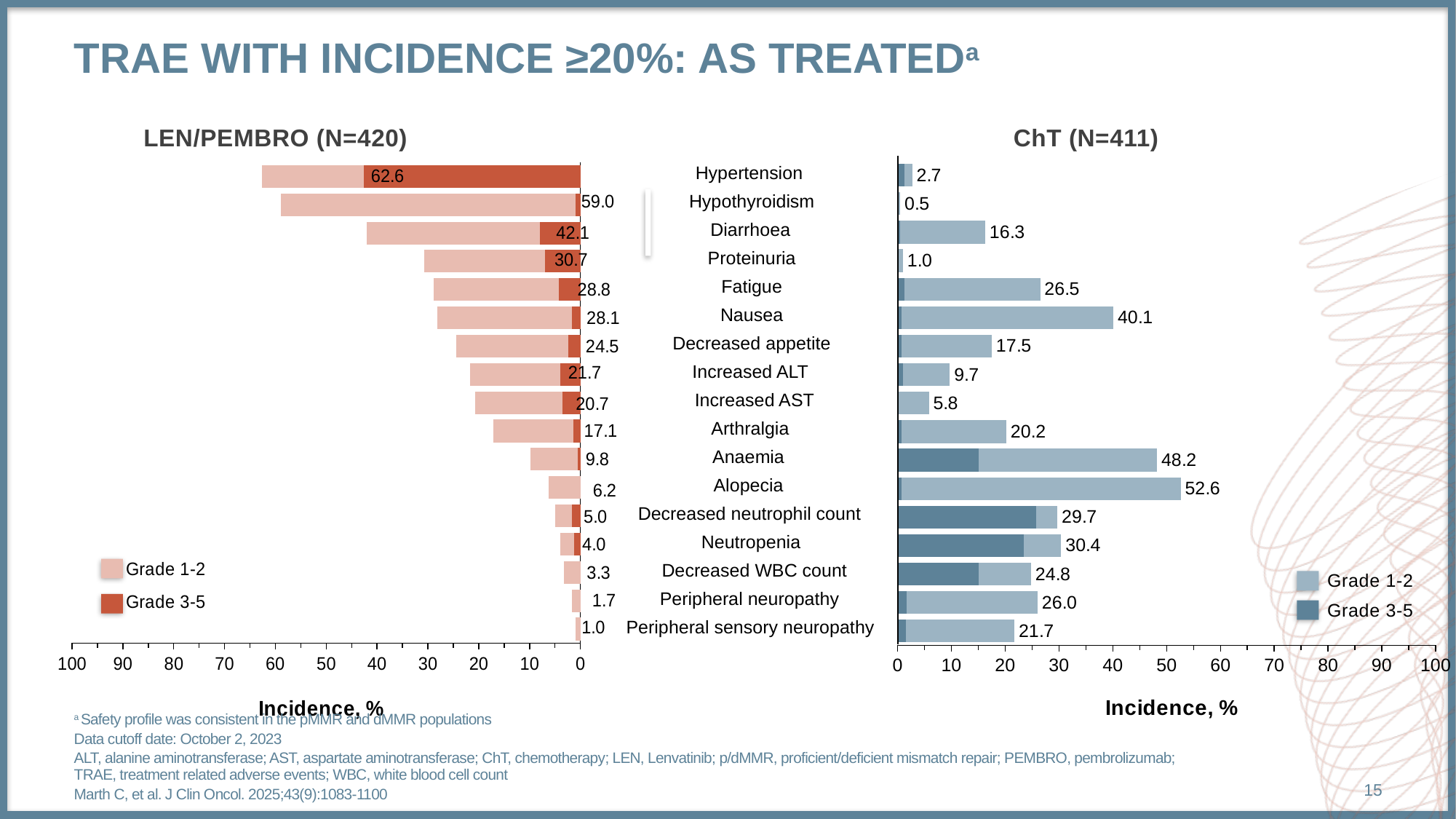

[unsupported chart]

# TRAE with Incidence ≥20%: As Treateda

### Chart

| Category |   | Grade 3-5 | Grade 1-2 |   |
|---|---|---|---|---|
LEN/PEMBRO (N=420)
ChT (N=411)
Hypertension
Hypothyroidism
Diarrhoea
Proteinuria
Fatigue
Nausea
Decreased appetite
Increased ALT
Increased AST
Arthralgia
Anaemia
Alopecia
Decreased neutrophil count
Neutropenia
Decreased WBC count
Peripheral neuropathy
Peripheral sensory neuropathy

Grade 1-2

Grade 3-5

a Safety profile was consistent in the pMMR and dMMR populations
Data cutoff date: October 2, 2023
ALT, alanine aminotransferase; AST, aspartate aminotransferase; ChT, chemotherapy; LEN, Lenvatinib; p/dMMR, proficient/deficient mismatch repair; PEMBRO, pembrolizumab; TRAE, treatment related adverse events; WBC, white blood cell count
Marth C, et al. J Clin Oncol. 2025;43(9):1083-1100
15